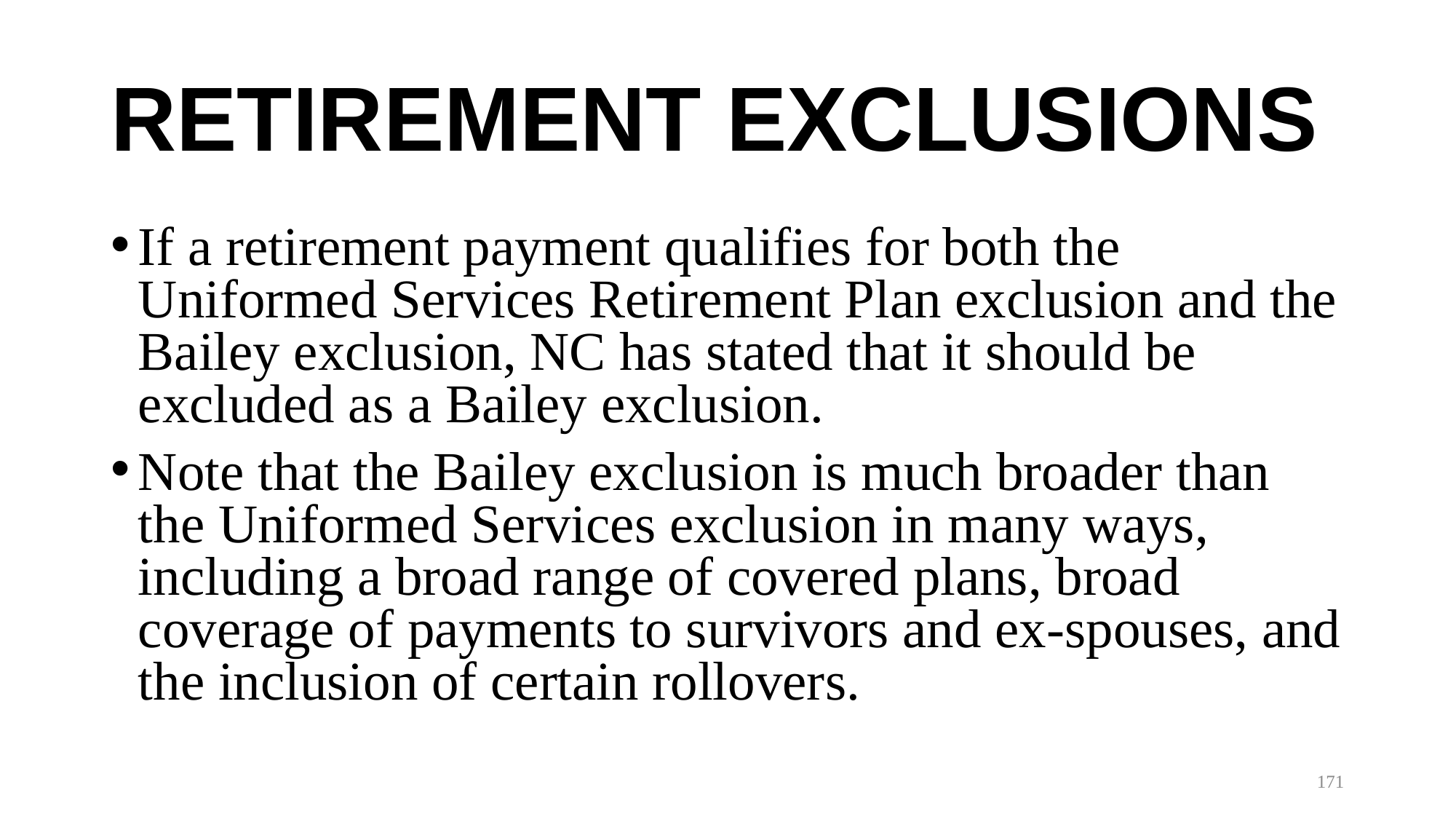

# RETIREMENT EXCLUSIONS
If a retirement payment qualifies for both the Uniformed Services Retirement Plan exclusion and the Bailey exclusion, NC has stated that it should be excluded as a Bailey exclusion.
Note that the Bailey exclusion is much broader than the Uniformed Services exclusion in many ways, including a broad range of covered plans, broad coverage of payments to survivors and ex-spouses, and the inclusion of certain rollovers.
171